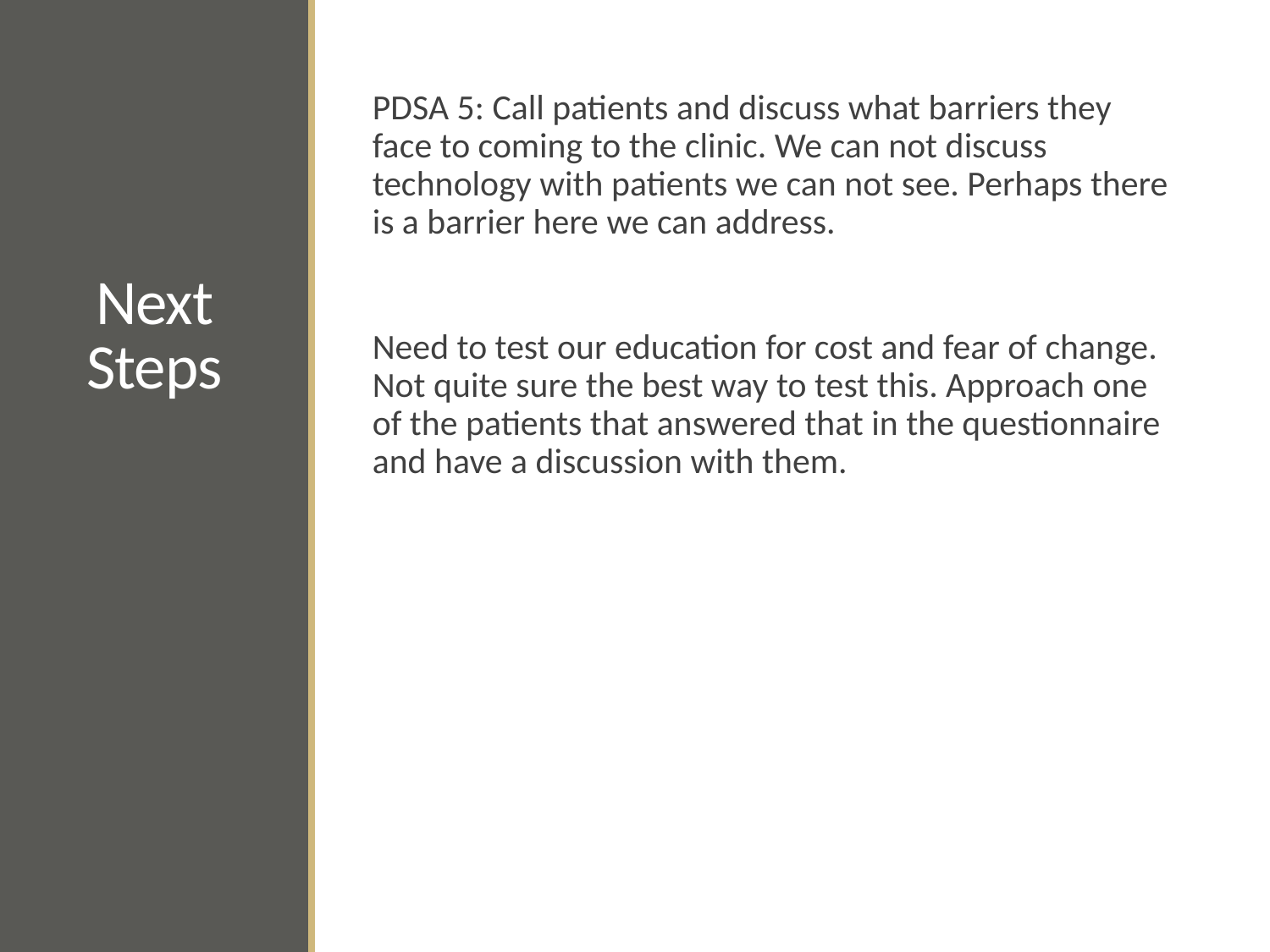

PDSA 5: Call patients and discuss what barriers they face to coming to the clinic. We can not discuss technology with patients we can not see. Perhaps there is a barrier here we can address.

Need to test our education for cost and fear of change. Not quite sure the best way to test this. Approach one of the patients that answered that in the questionnaire and have a discussion with them.
# Next Steps